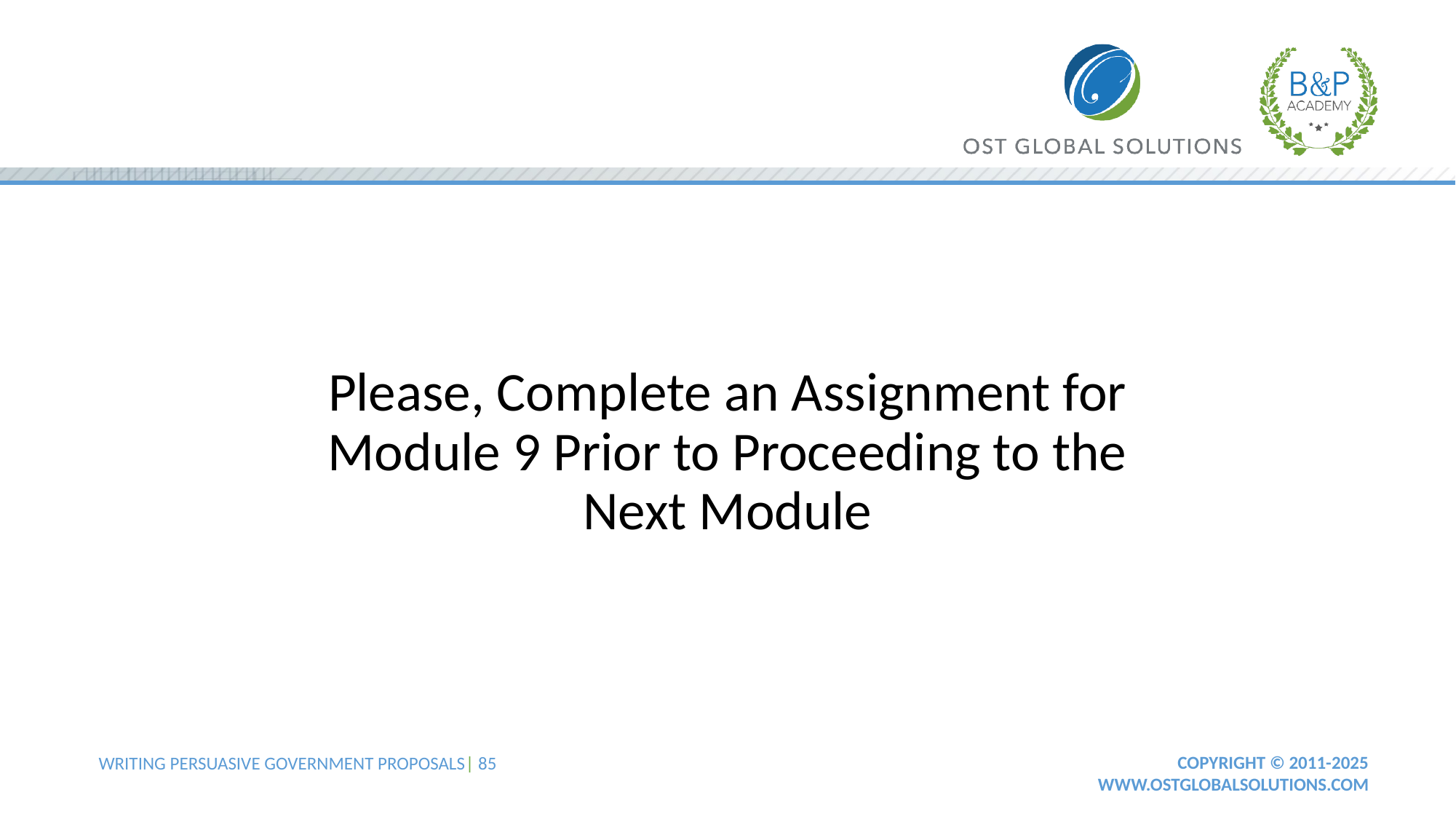

# Please, Complete an Assignment for Module 9 Prior to Proceeding to the Next Module